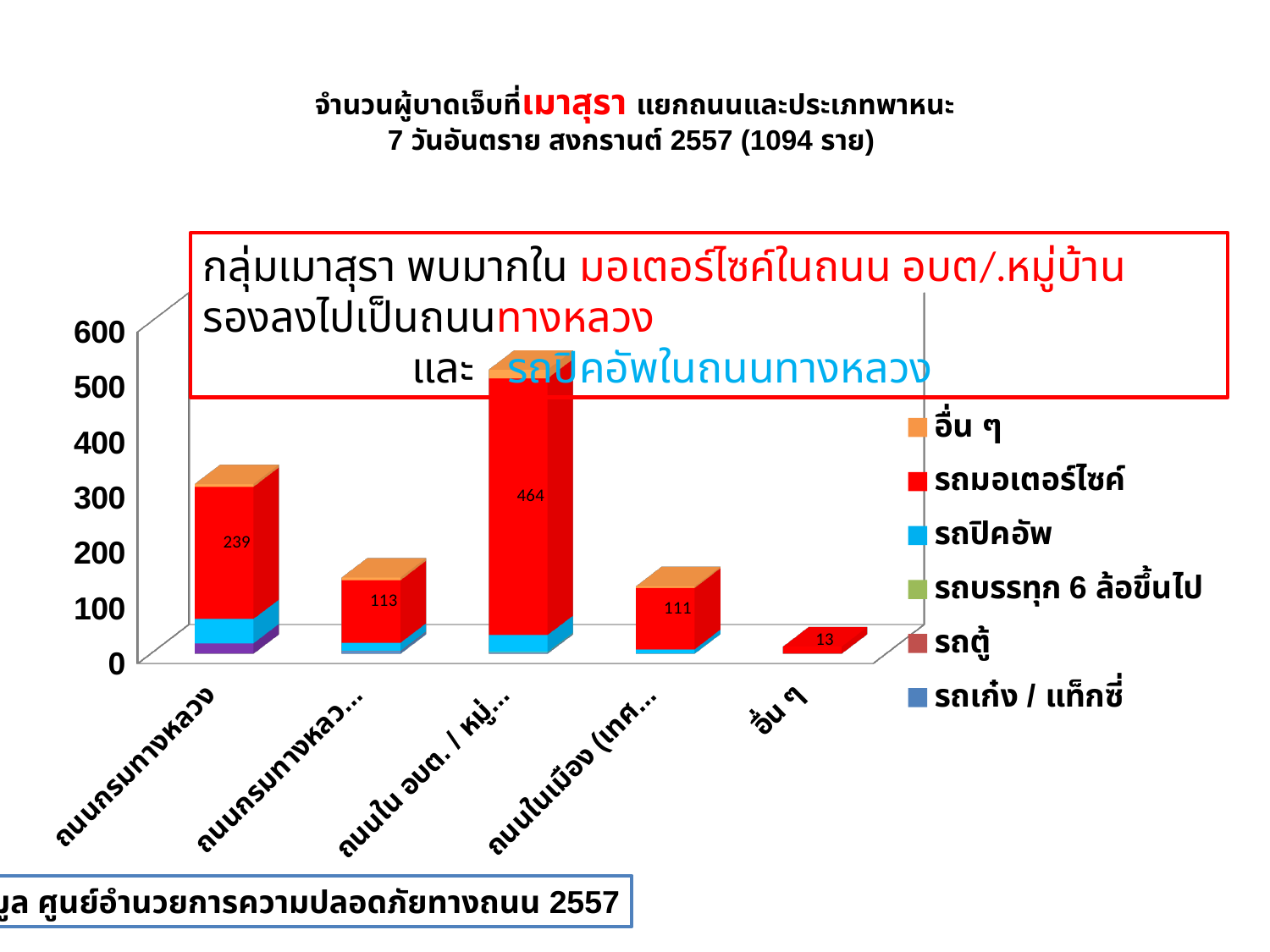

# จำนวนผู้บาดเจ็บที่เมาสุรา แยกถนนและประเภทพาหนะ 7 วันอันตราย สงกรานต์ 2557 (1094 ราย)
กลุ่มเมาสุรา พบมากใน มอเตอร์ไซค์ในถนน อบต/.หมู่บ้าน   รองลงไปเป็นถนนทางหลวง
                   และ   รถปิคอัพในถนนทางหลวง

[unsupported chart]

ข้อมูล ศูนย์อำนวยการความปลอดภัยทางถนน 2557